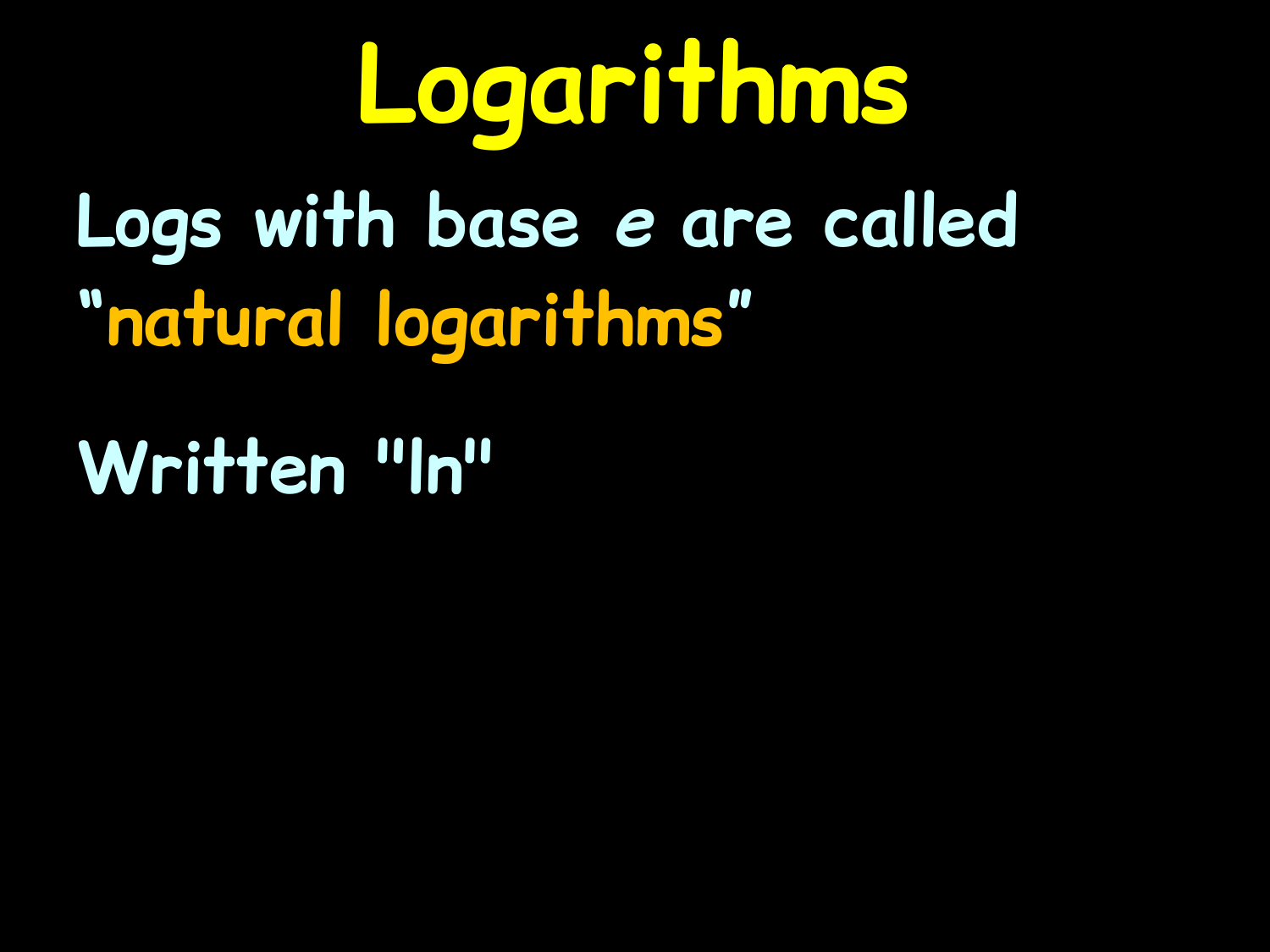

# Logarithms
Logs with base e are called
“natural logarithms”

Written "ln"